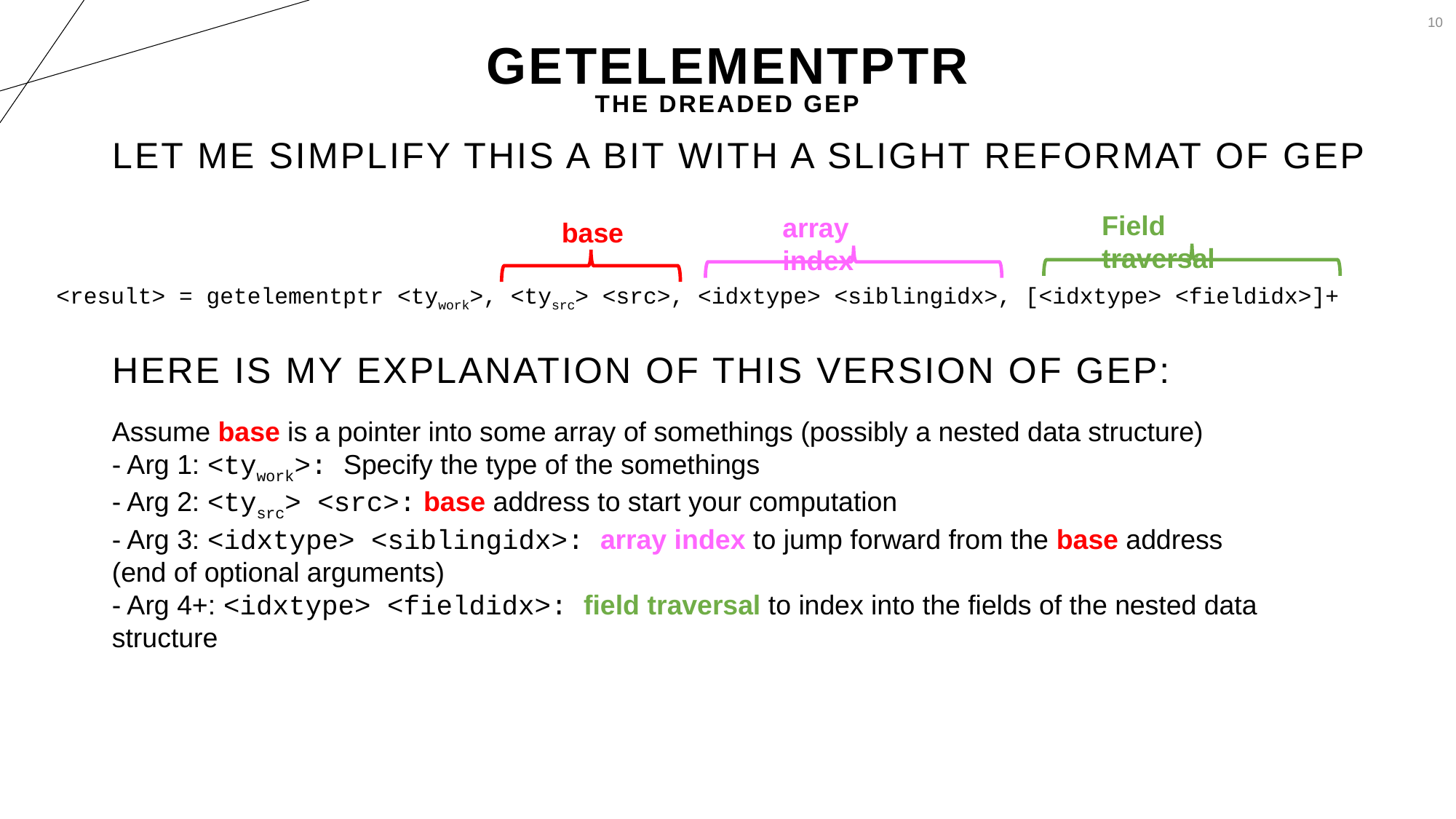

10
# GetElementPtr
The Dreaded GEP
Let me Simplify this a bit with a slight reformat of GEP

Field traversal

array index
base
<result> = getelementptr <tywork>, <tysrc> <src>, <idxtype> <siblingidx>, [<idxtype> <fieldidx>]+
Here is my explanation of this version of GEP:
Assume base is a pointer into some array of somethings (possibly a nested data structure)
- Arg 1: <tywork>: Specify the type of the somethings
- Arg 2: <tysrc> <src>: base address to start your computation
- Arg 3: <idxtype> <siblingidx>: array index to jump forward from the base address
(end of optional arguments)
- Arg 4+: <idxtype> <fieldidx>: field traversal to index into the fields of the nested data structure